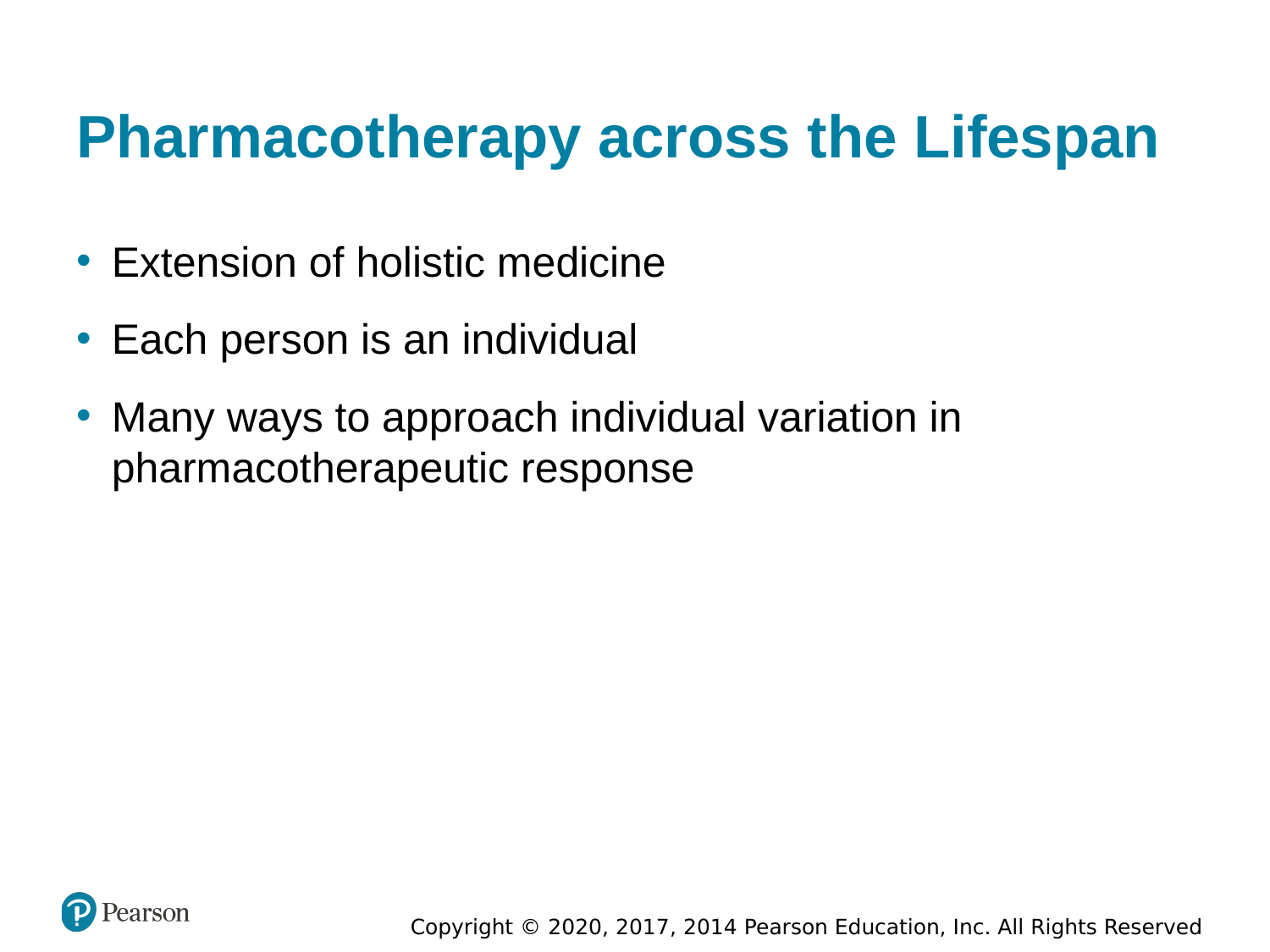

# Pharmacotherapy across the Lifespan
Extension of holistic medicine
Each person is an individual
Many ways to approach individual variation in pharmacotherapeutic response